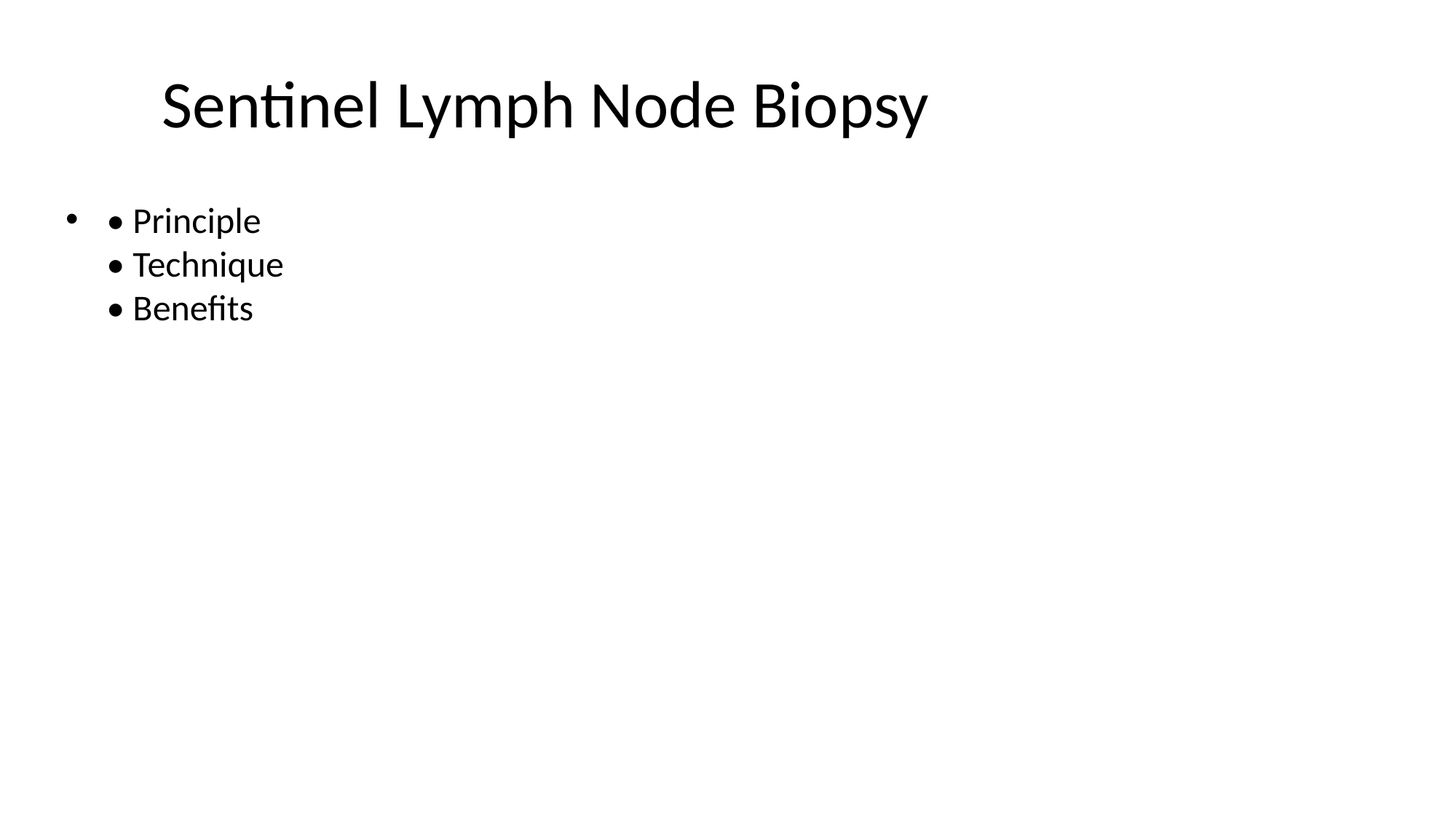

# Sentinel Lymph Node Biopsy
• Principle
• Technique
• Benefits